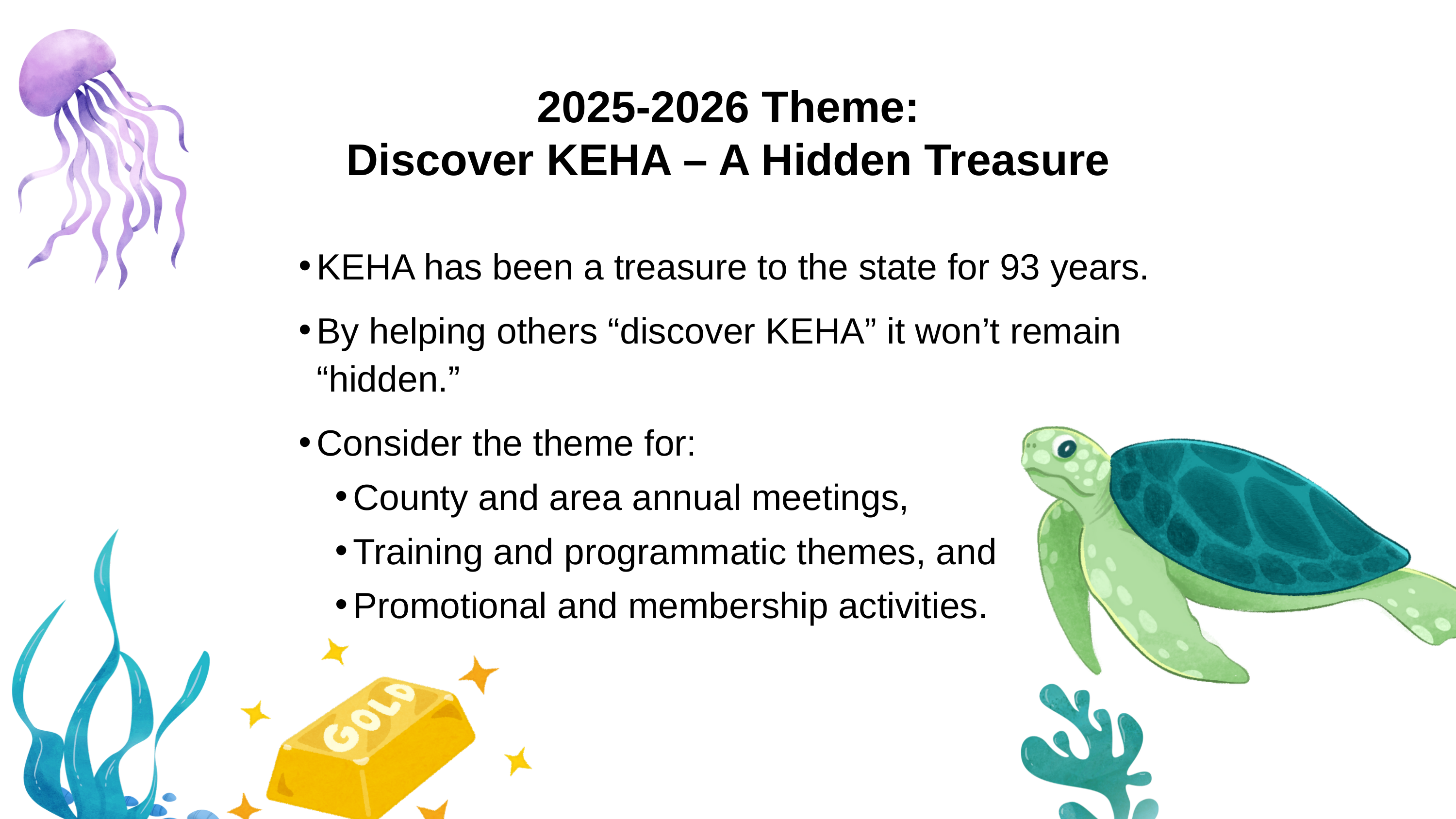

2025-2026 Theme:
Discover KEHA – A Hidden Treasure
KEHA has been a treasure to the state for 93 years.
By helping others “discover KEHA” it won’t remain “hidden.”
Consider the theme for:
County and area annual meetings,
Training and programmatic themes, and
Promotional and membership activities.